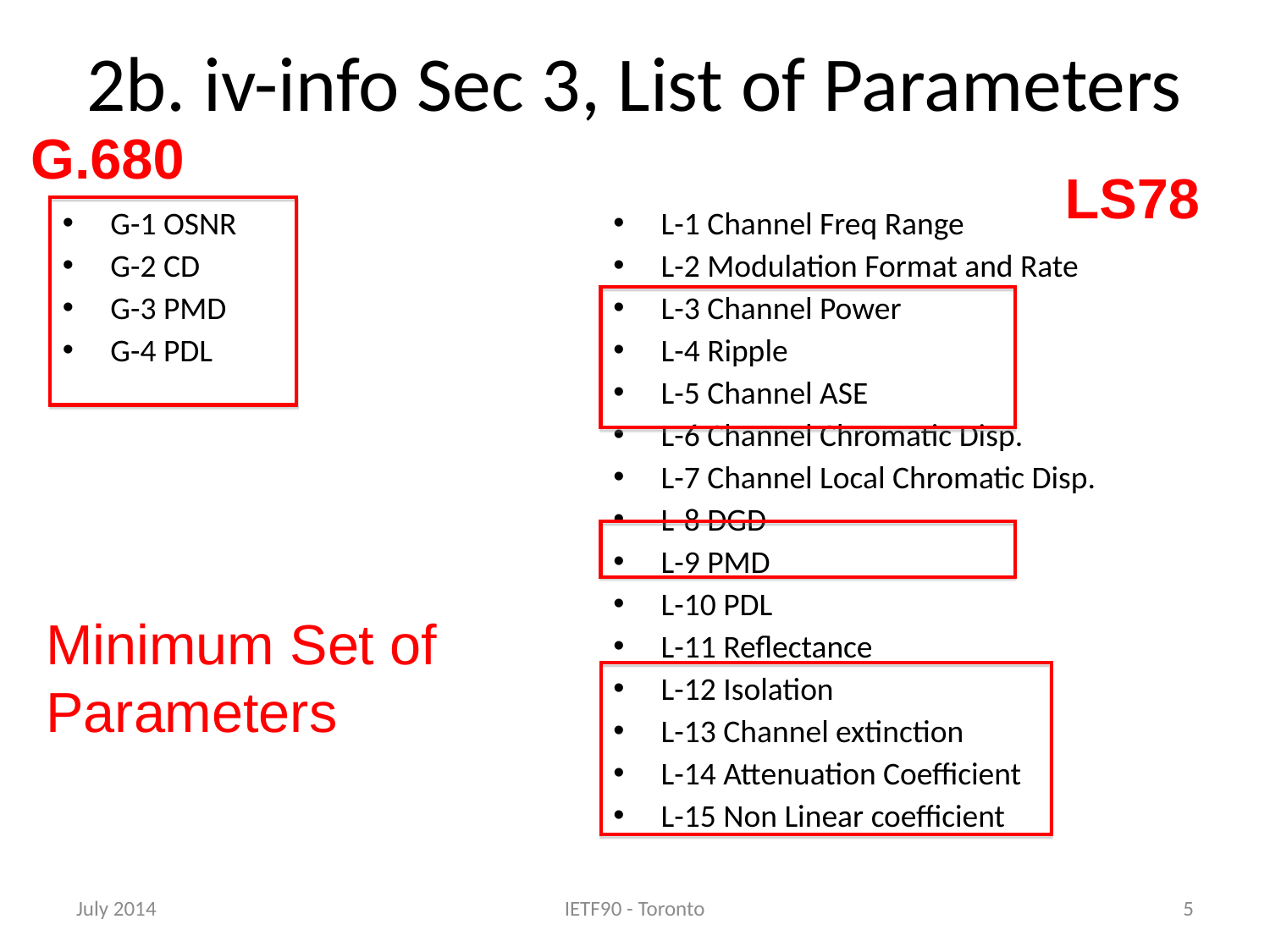

# 2b. iv-info Sec 3, List of Parameters
G.680
LS78
L-1 Channel Freq Range
L-2 Modulation Format and Rate
L-3 Channel Power
L-4 Ripple
L-5 Channel ASE
L-6 Channel Chromatic Disp.
L-7 Channel Local Chromatic Disp.
L-8 DGD
L-9 PMD
L-10 PDL
L-11 Reflectance
L-12 Isolation
L-13 Channel extinction
L-14 Attenuation Coefficient
L-15 Non Linear coefficient

G-1 OSNR
G-2 CD
G-3 PMD
G-4 PDL

Minimum Set of
Parameters

July 2014
IETF90 - Toronto
5